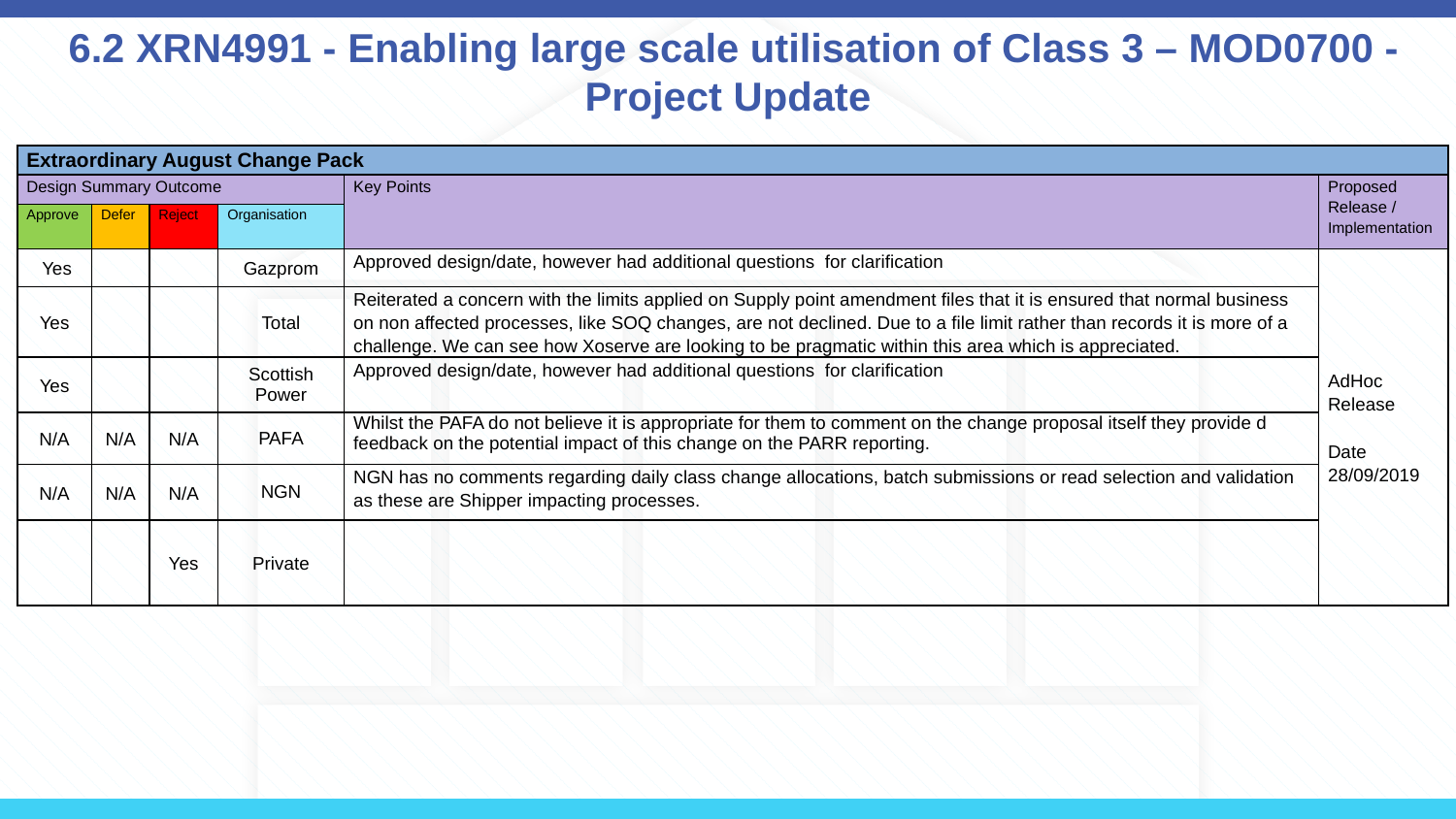

# 6.2 XRN4991 - Enabling large scale utilisation of Class 3 – MOD0700 - Project Update
| Extraordinary August Change Pack |  |  |  |  |  |
| --- | --- | --- | --- | --- | --- |
| Design Summary Outcome |  |  |  | Key Points | Proposed Release / Implementation |
| Approve | Defer | Reject | Organisation |  |  |
| Yes |  |  | Gazprom | Approved design/date, however had additional questions for clarification | AdHoc Release Date 28/09/2019 |
| Yes |  |  | Total | Reiterated a concern with the limits applied on Supply point amendment files that it is ensured that normal business on non affected processes, like SOQ changes, are not declined. Due to a file limit rather than records it is more of a challenge. We can see how Xoserve are looking to be pragmatic within this area which is appreciated. |  |
| Yes |  |  | Scottish Power | Approved design/date, however had additional questions for clarification |  |
| N/A | N/A | N/A | PAFA | Whilst the PAFA do not believe it is appropriate for them to comment on the change proposal itself they provide d feedback on the potential impact of this change on the PARR reporting. |  |
| N/A | N/A | N/A | NGN | NGN has no comments regarding daily class change allocations, batch submissions or read selection and validation as these are Shipper impacting processes. |  |
|  |  | Yes | Private |  |  |